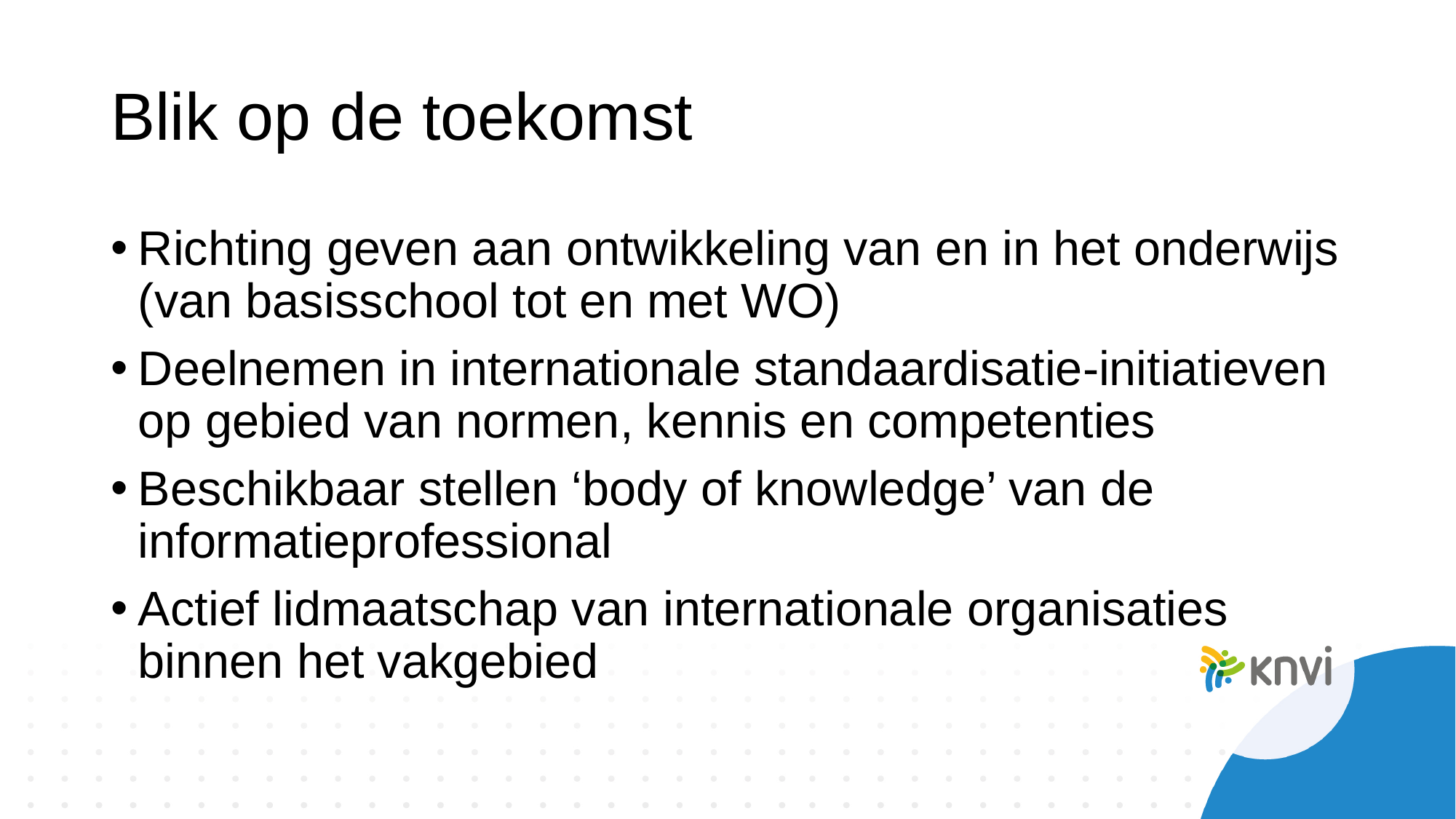

# Blik op de toekomst
Richting geven aan ontwikkeling van en in het onderwijs (van basisschool tot en met WO)
Deelnemen in internationale standaardisatie-initiatieven op gebied van normen, kennis en competenties
Beschikbaar stellen ‘body of knowledge’ van de informatieprofessional
Actief lidmaatschap van internationale organisaties binnen het vakgebied